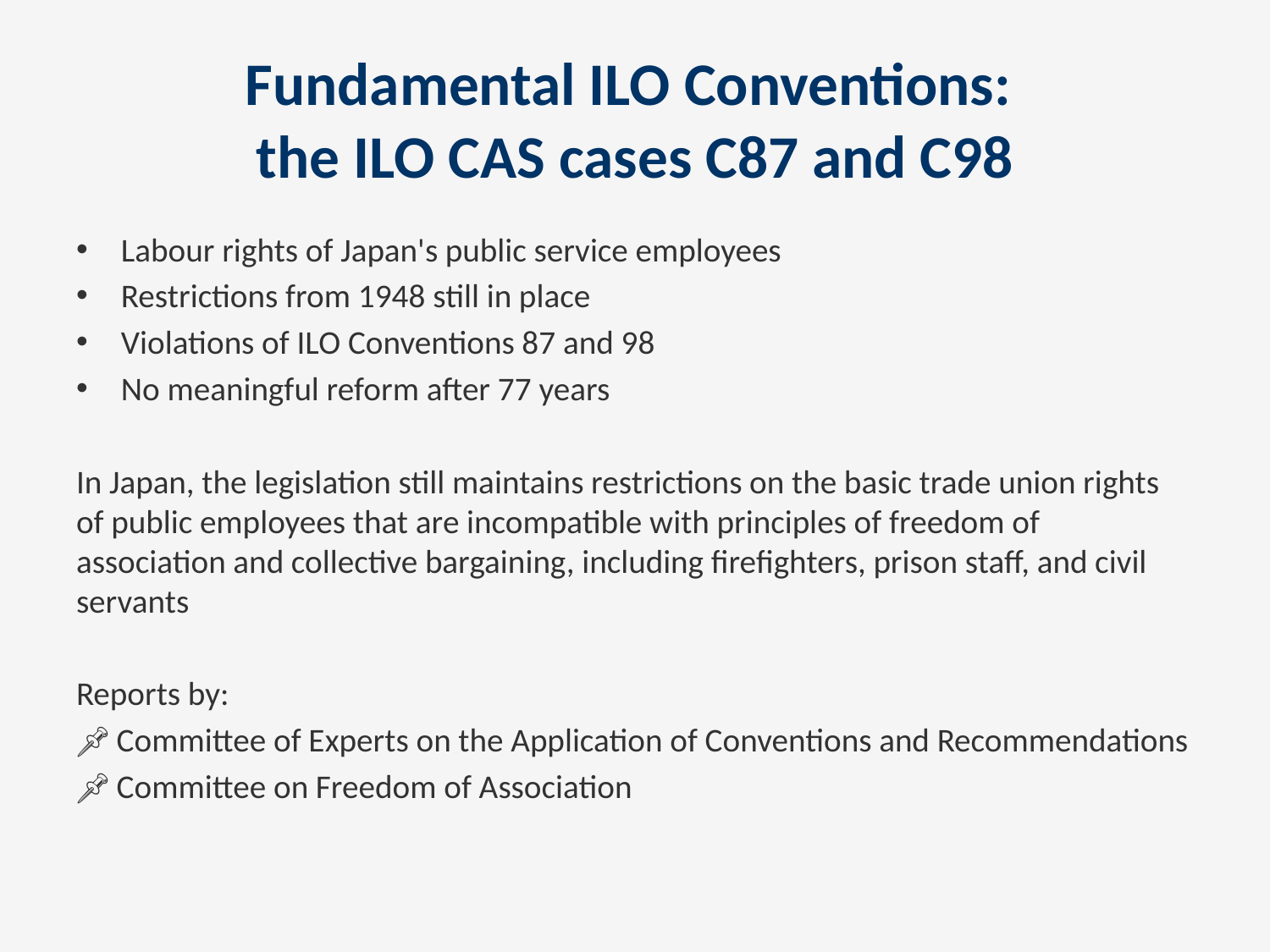

# Fundamental ILO Conventions: the ILO CAS cases C87 and C98
Labour rights of Japan's public service employees
Restrictions from 1948 still in place
Violations of ILO Conventions 87 and 98
No meaningful reform after 77 years

In Japan, the legislation still maintains restrictions on the basic trade union rights of public employees that are incompatible with principles of freedom of association and collective bargaining, including firefighters, prison staff, and civil servants

Reports by:
📌 Committee of Experts on the Application of Conventions and Recommendations
📌 Committee on Freedom of Association